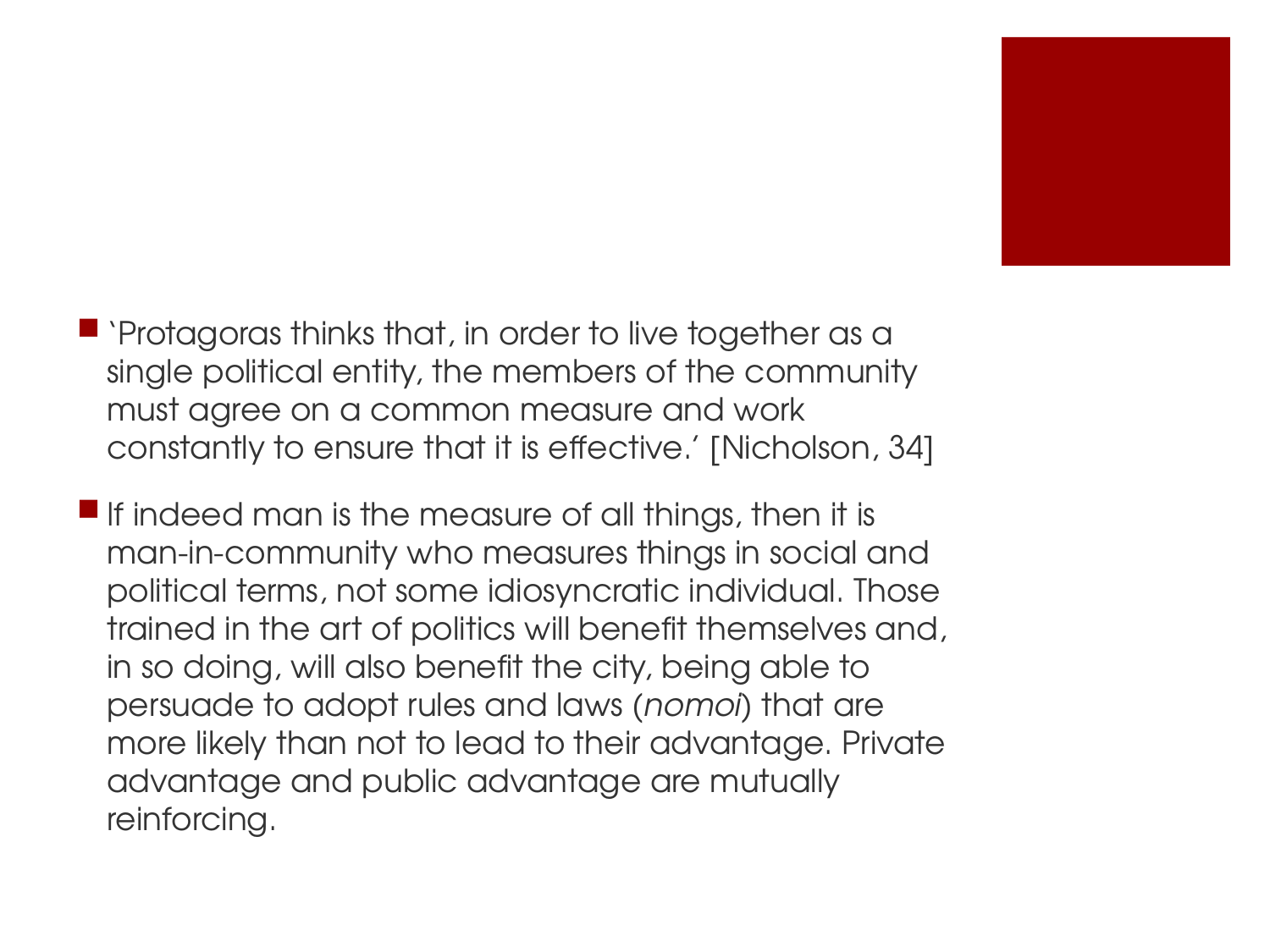

#
‘Protagoras thinks that, in order to live together as a single political entity, the members of the community must agree on a common measure and work constantly to ensure that it is effective.’ [Nicholson, 34]
If indeed man is the measure of all things, then it is man-in-community who measures things in social and political terms, not some idiosyncratic individual. Those trained in the art of politics will benefit themselves and, in so doing, will also benefit the city, being able to persuade to adopt rules and laws (nomoi) that are more likely than not to lead to their advantage. Private advantage and public advantage are mutually reinforcing.